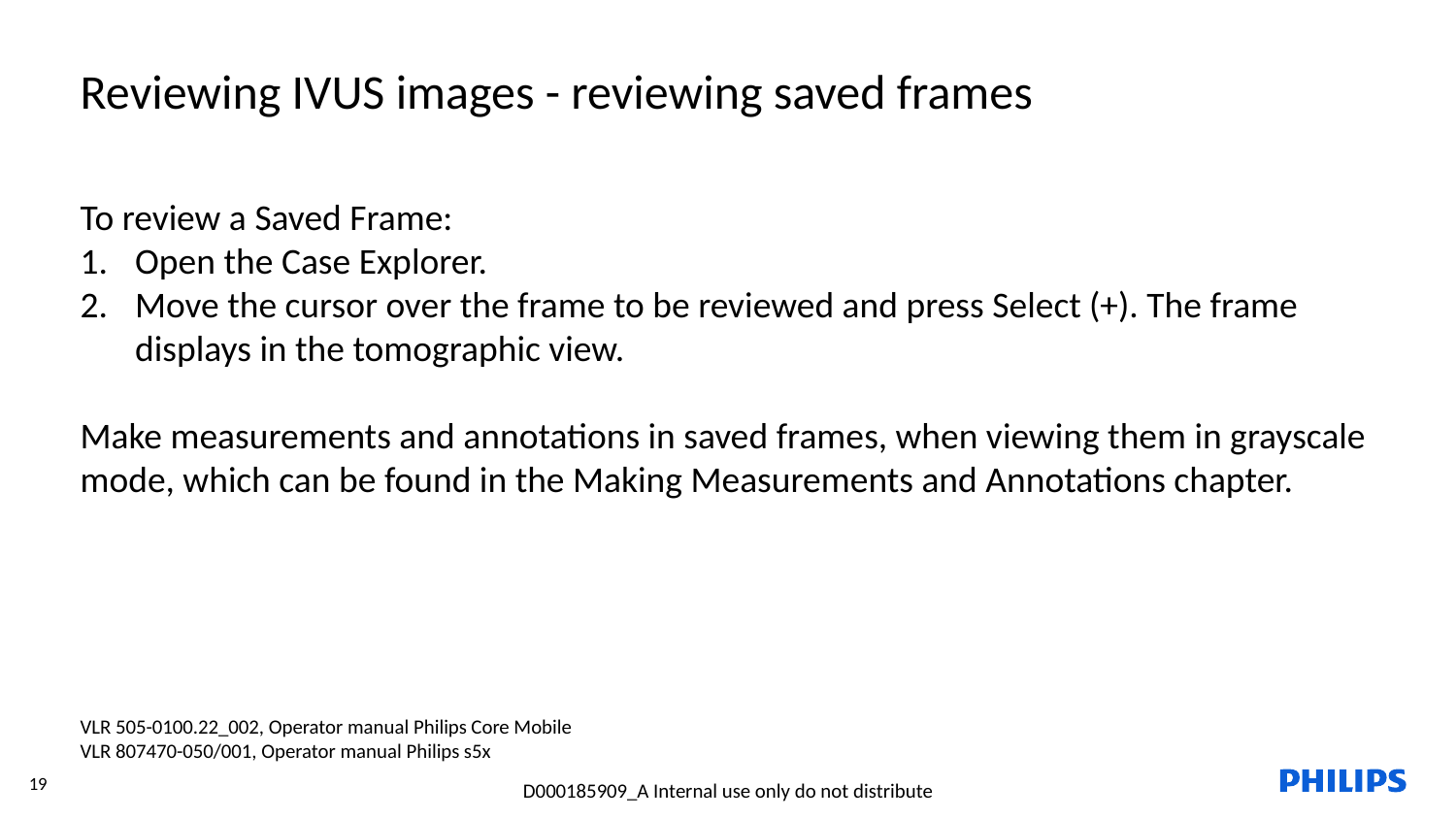

Reviewing IVUS images - reviewing saved frames
To review a Saved Frame:
Open the Case Explorer.
Move the cursor over the frame to be reviewed and press Select (+). The frame displays in the tomographic view.

Make measurements and annotations in saved frames, when viewing them in grayscale mode, which can be found in the Making Measurements and Annotations chapter.
VLR 505-0100.22_002, Operator manual Philips Core Mobile
VLR 807470-050/001, Operator manual Philips s5x

19
D000185909_A Internal use only do not distribute